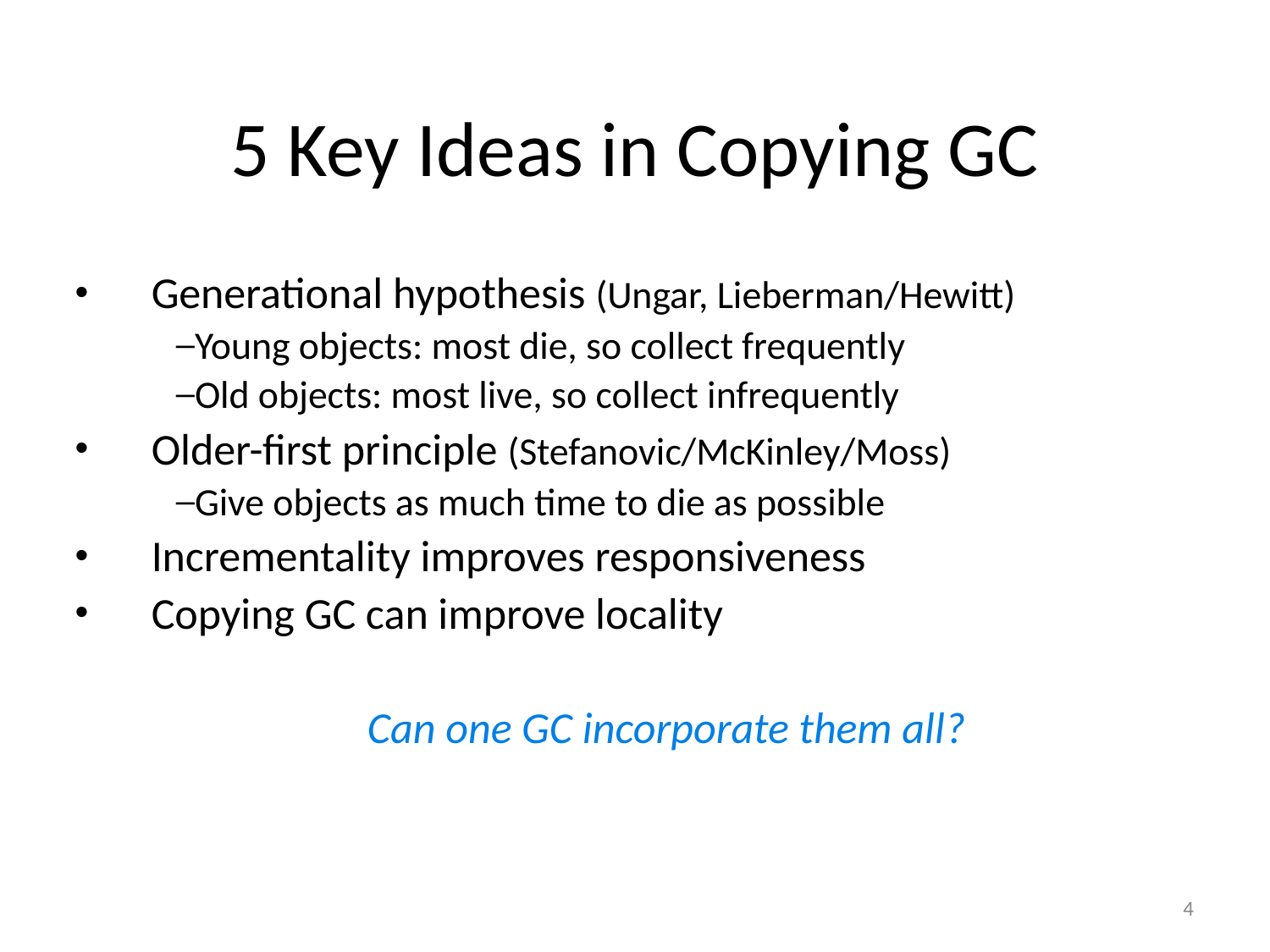

# 5 Key Ideas in Copying GC
Generational hypothesis (Ungar, Lieberman/Hewitt)
Young objects: most die, so collect frequently
Old objects: most live, so collect infrequently
Older-first principle (Stefanovic/McKinley/Moss)
Give objects as much time to die as possible
Incrementality improves responsiveness
Copying GC can improve locality

Can one GC incorporate them all?
4